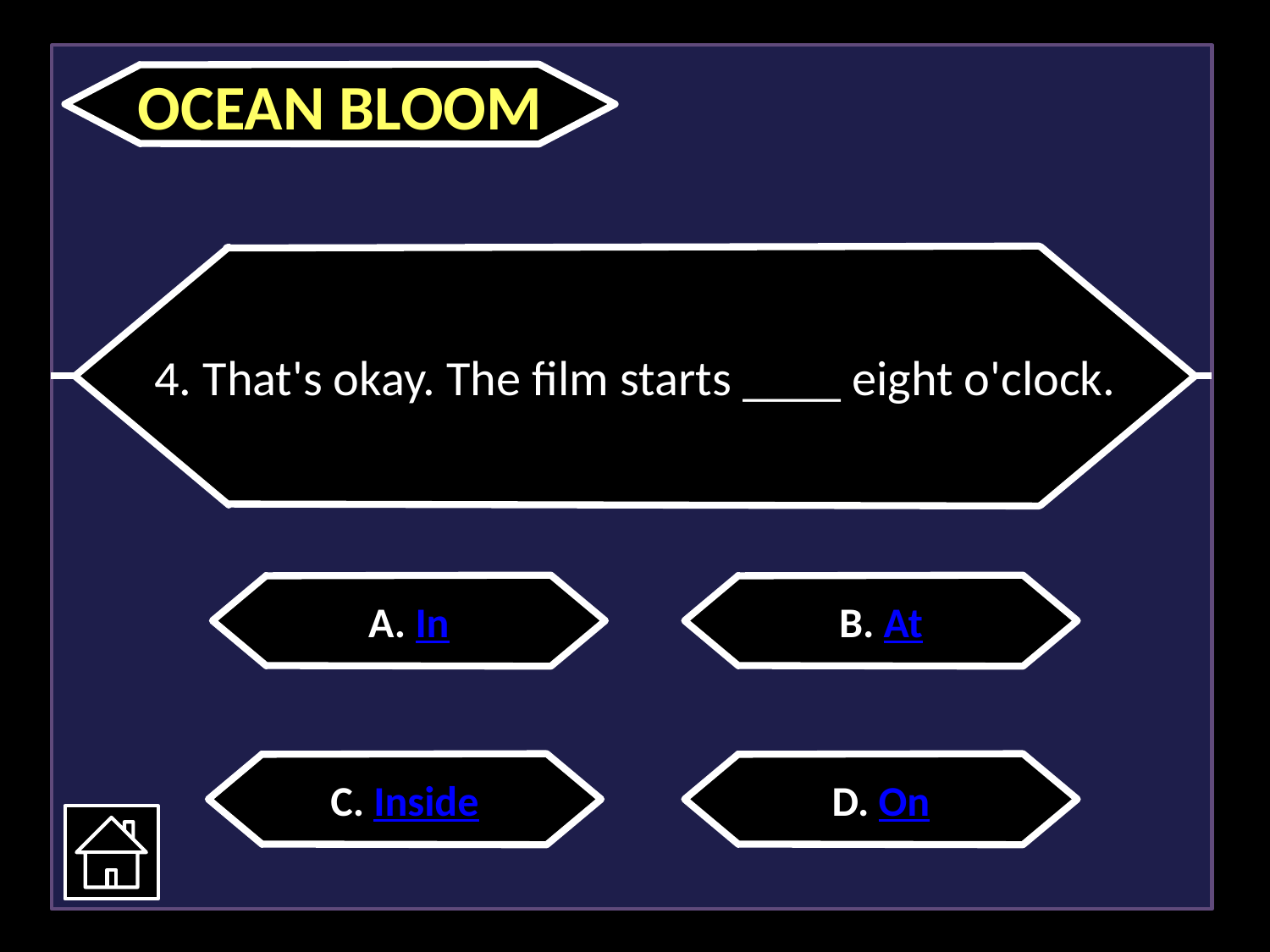

OCEAN BLOOM
4. That's okay. The film starts ____ eight o'clock.
A. In
B. At
C. Inside
D. On